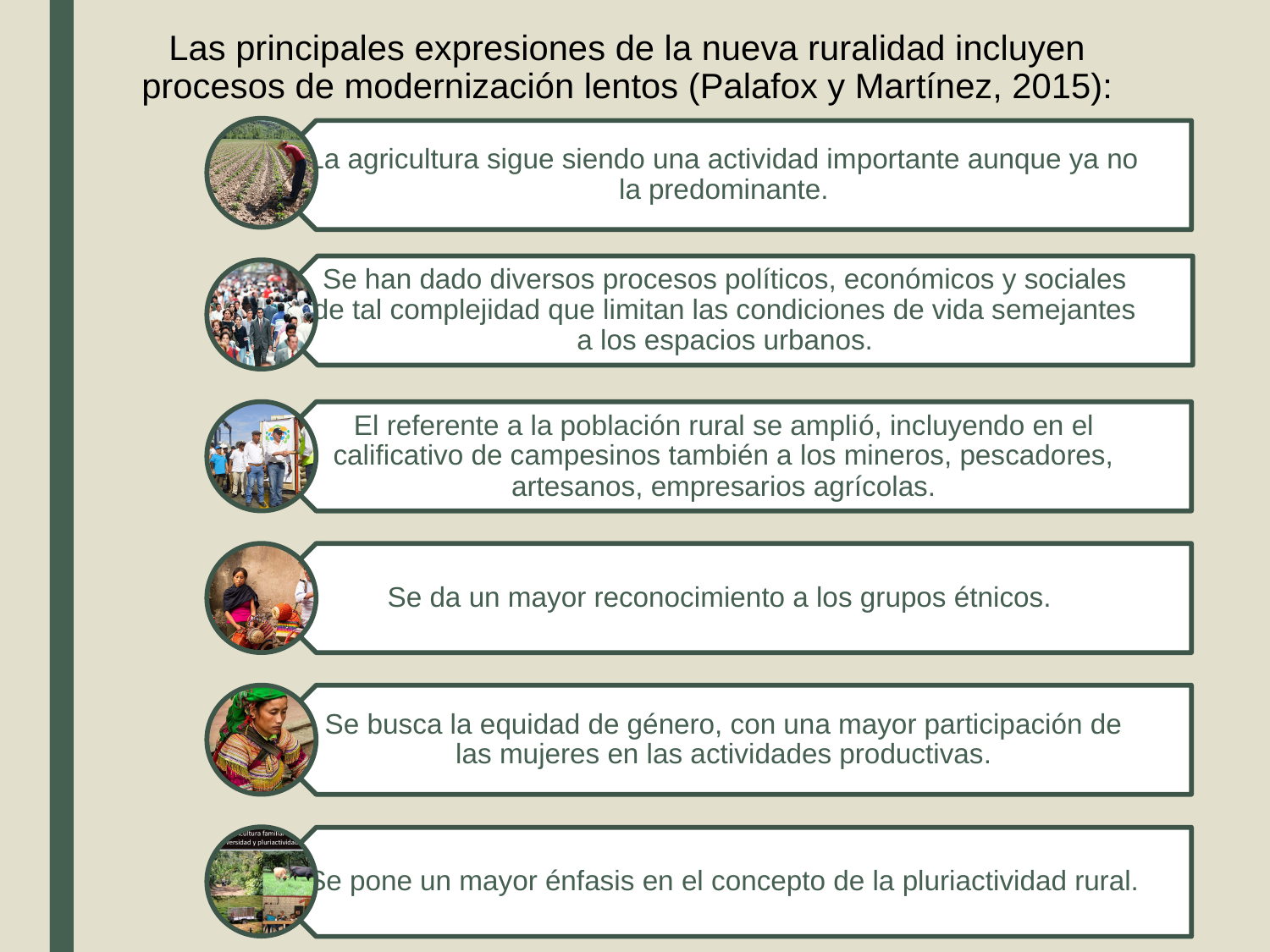

# Las principales expresiones de la nueva ruralidad incluyen procesos de modernización lentos (Palafox y Martínez, 2015):
La agricultura sigue siendo una actividad importante aunque ya no la predominante.
Se han dado diversos procesos políticos, económicos y sociales de tal complejidad que limitan las condiciones de vida semejantes a los espacios urbanos.
El referente a la población rural se amplió, incluyendo en el calificativo de campesinos también a los mineros, pescadores, artesanos, empresarios agrícolas.
Se da un mayor reconocimiento a los grupos étnicos.
Se busca la equidad de género, con una mayor participación de las mujeres en las actividades productivas.
Se pone un mayor énfasis en el concepto de la pluriactividad rural.